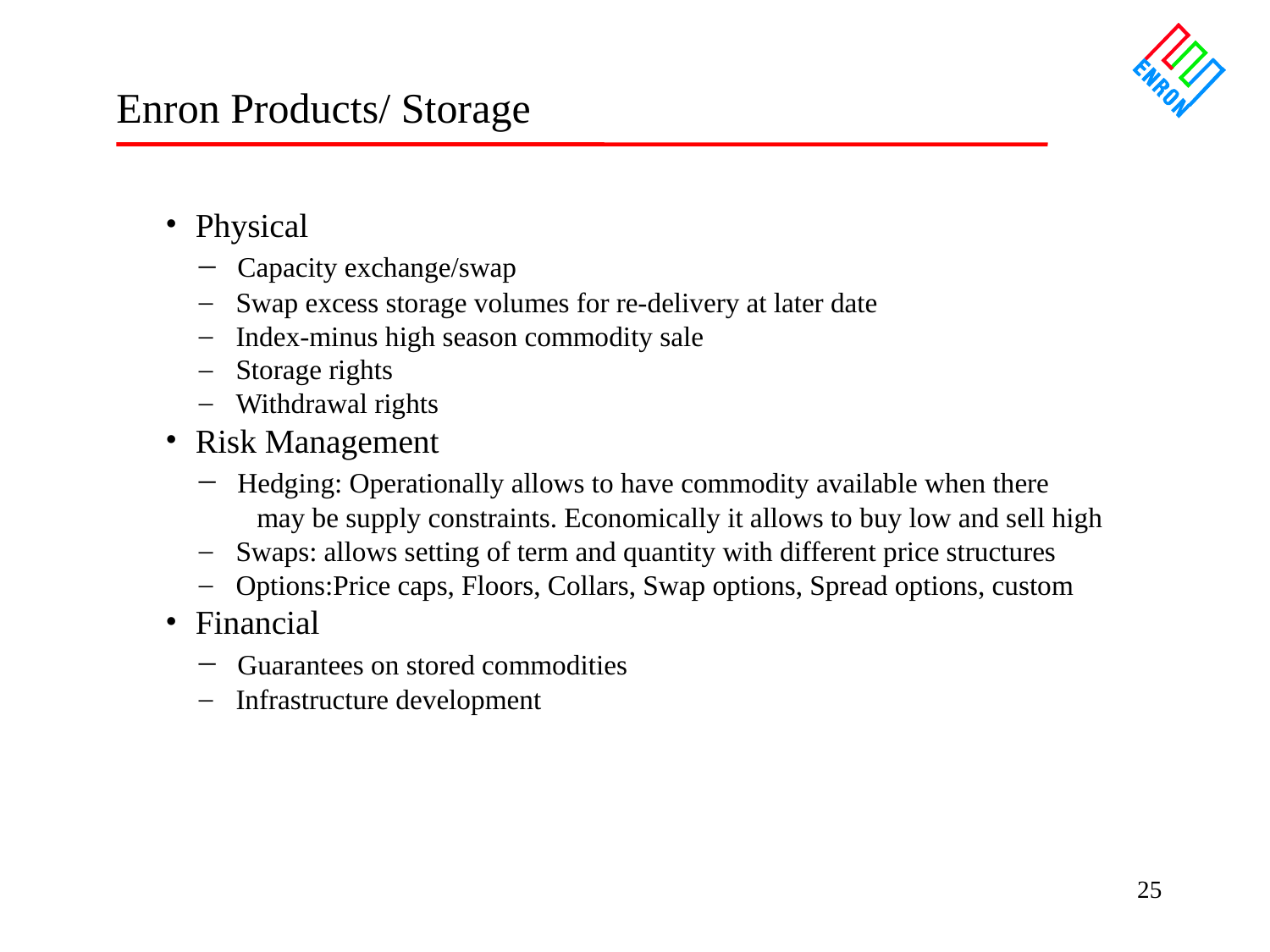

Enron Products/ Storage

Physical
 Capacity exchange/swap
 Swap excess storage volumes for re-delivery at later date
 Index-minus high season commodity sale
 Storage rights
 Withdrawal rights
Risk Management
 Hedging: Operationally allows to have commodity available when there
    may be supply constraints. Economically it allows to buy low and sell high
 Swaps: allows setting of term and quantity with different price structures
 Options:Price caps, Floors, Collars, Swap options, Spread options, custom
Financial
 Guarantees on stored commodities
 Infrastructure development

25